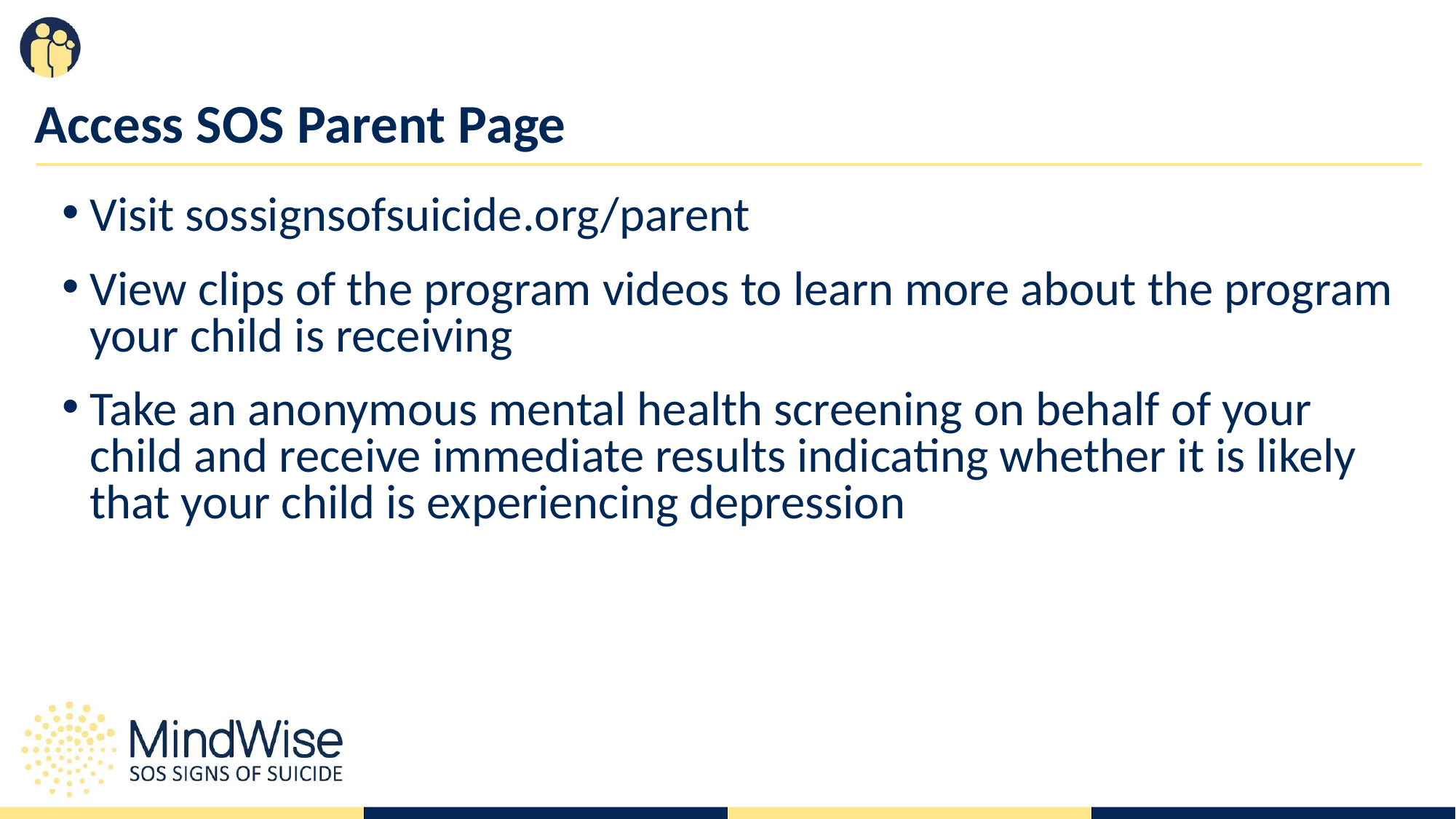

# Access SOS Parent Page
Visit sossignsofsuicide.org/parent
View clips of the program videos to learn more about the program your child is receiving
Take an anonymous mental health screening on behalf of your child and receive immediate results indicating whether it is likely that your child is experiencing depression